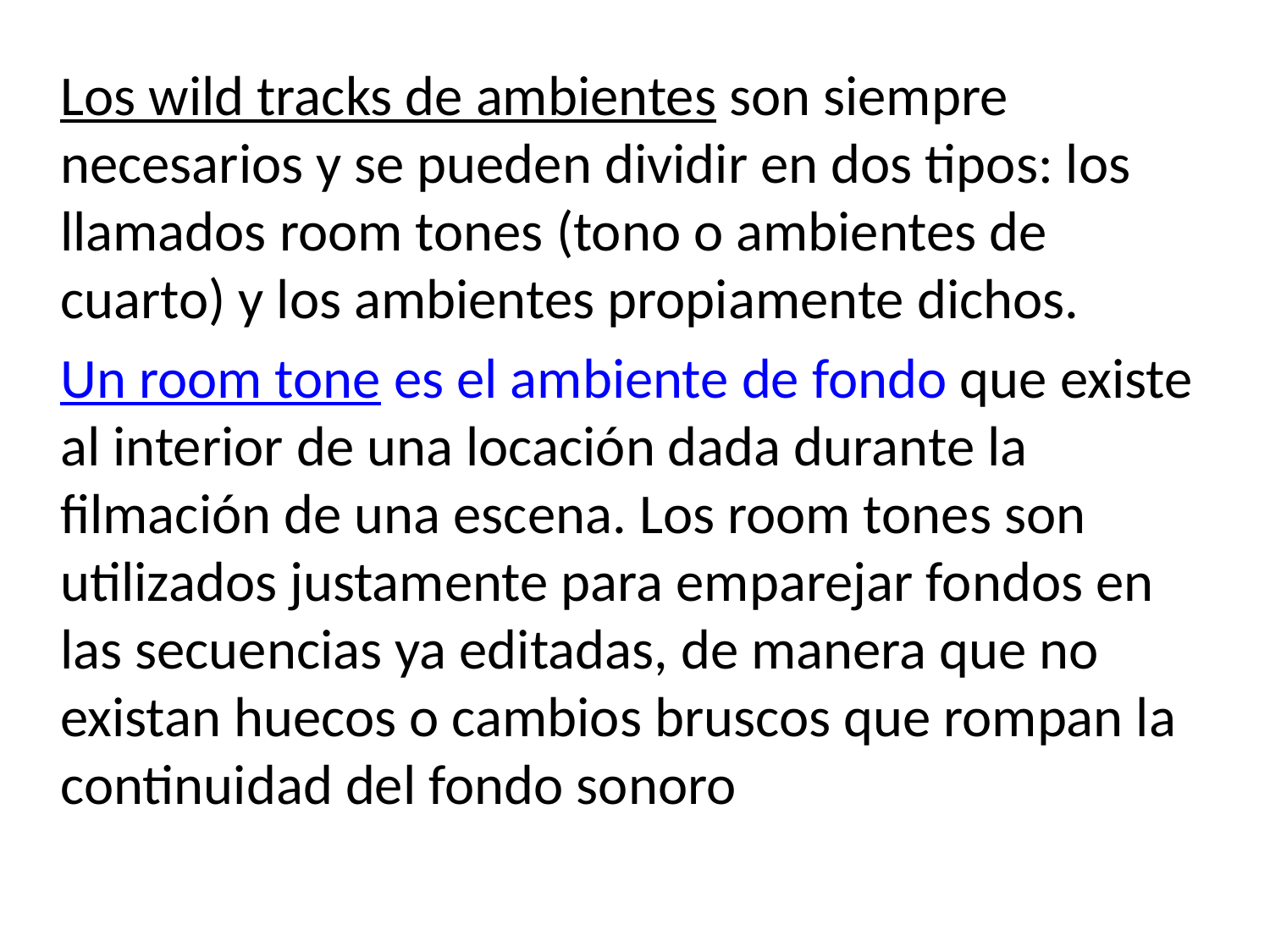

Los wild tracks de ambientes son siempre necesarios y se pueden dividir en dos tipos: los llamados room tones (tono o ambientes de cuarto) y los ambientes propiamente dichos.
Un room tone es el ambiente de fondo que existe al interior de una locación dada durante la filmación de una escena. Los room tones son utilizados justamente para emparejar fondos en las secuencias ya editadas, de manera que no existan huecos o cambios bruscos que rompan la continuidad del fondo sonoro